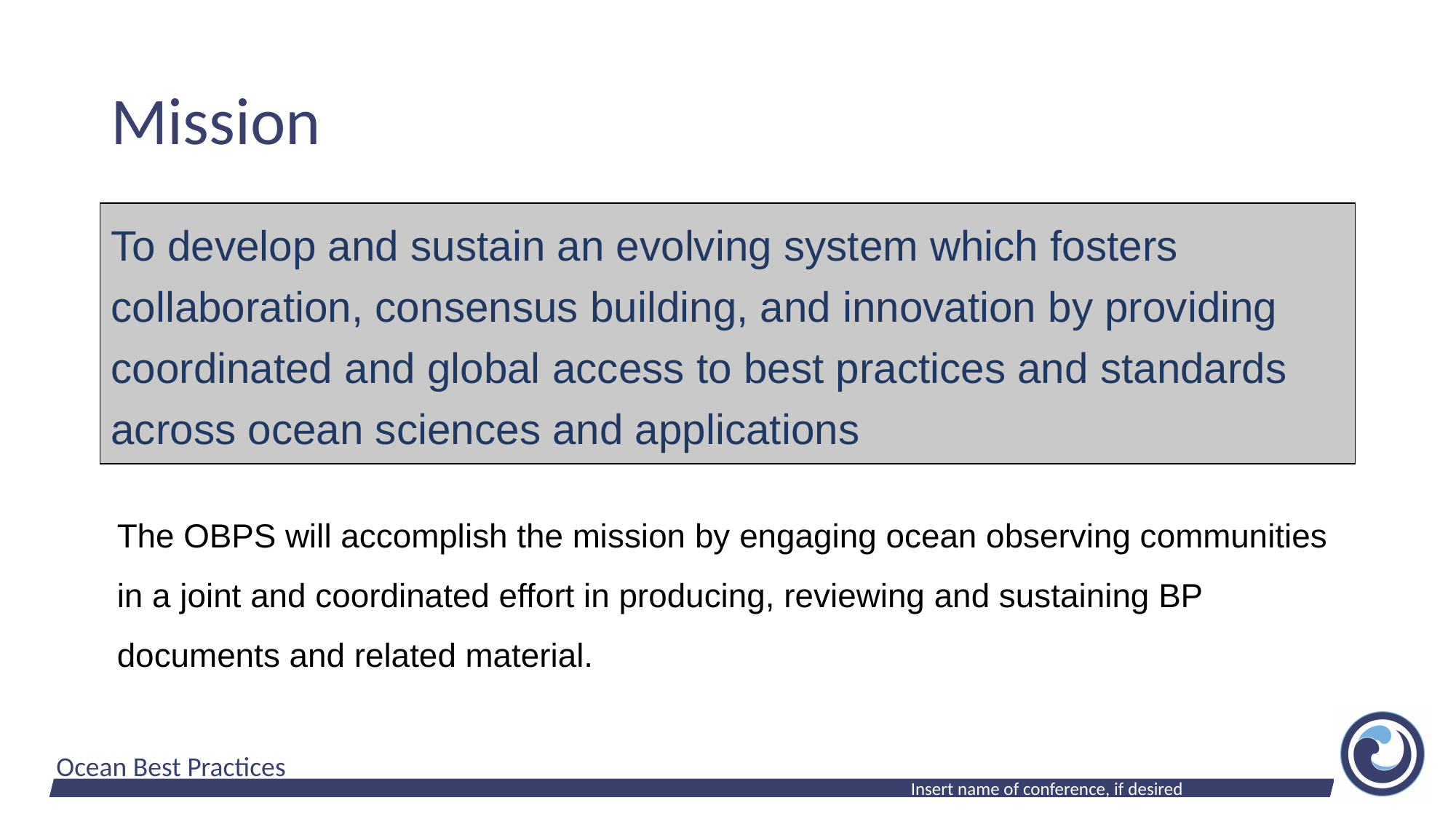

# Mission
To develop and sustain an evolving system which fosters collaboration, consensus building, and innovation by providing coordinated and global access to best practices and standards across ocean sciences and applications

The OBPS will accomplish the mission by engaging ocean observing communities in a joint and coordinated effort in producing, reviewing and sustaining BP documents and related material.